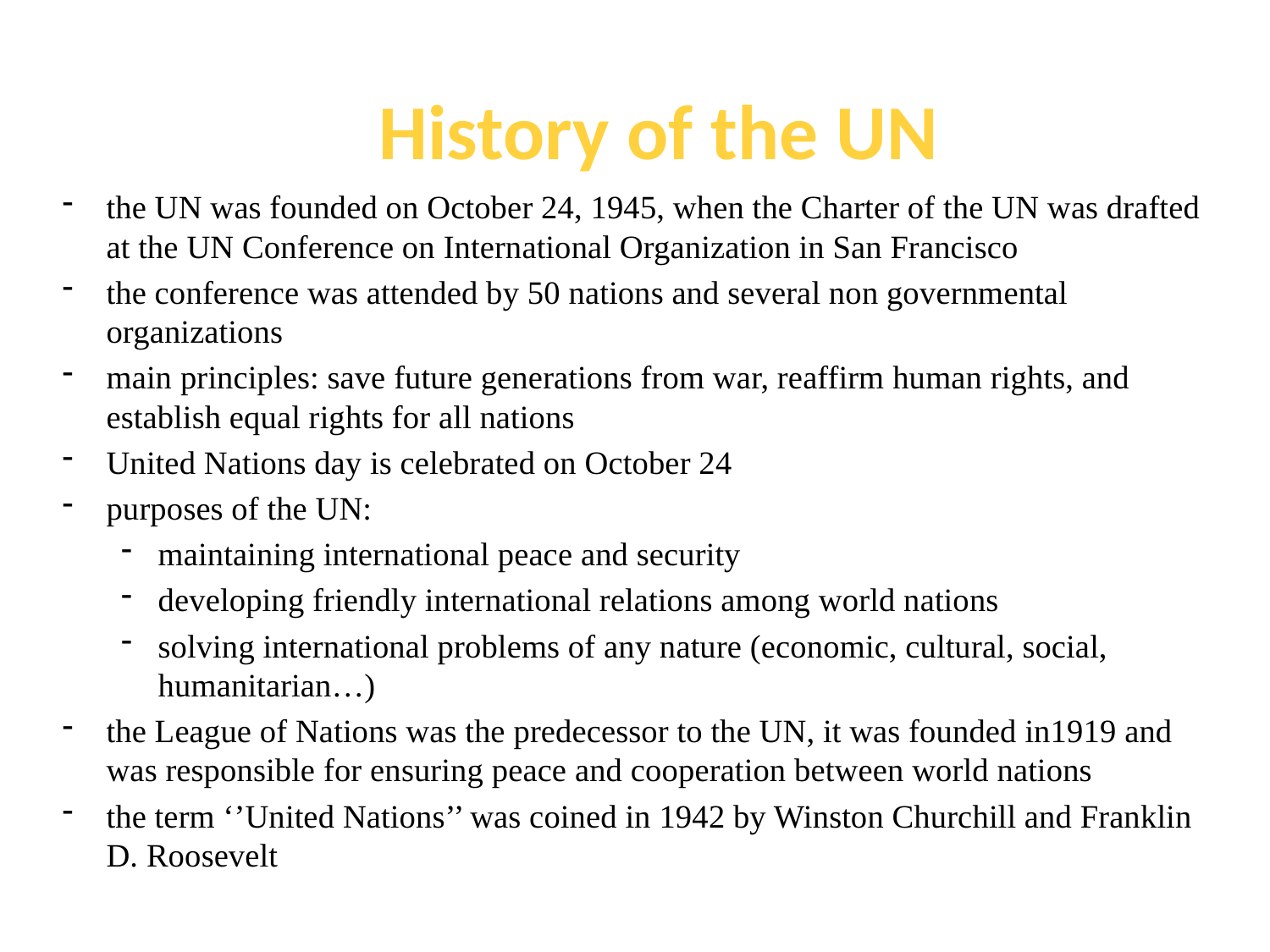

# History of the UN
the UN was founded on October 24, 1945, when the Charter of the UN was drafted at the UN Conference on International Organization in San Francisco
the conference was attended by 50 nations and several non governmental organizations
main principles: save future generations from war, reaffirm human rights, and establish equal rights for all nations
United Nations day is celebrated on October 24
purposes of the UN:
maintaining international peace and security
developing friendly international relations among world nations
solving international problems of any nature (economic, cultural, social, humanitarian…)
the League of Nations was the predecessor to the UN, it was founded in1919 and was responsible for ensuring peace and cooperation between world nations
the term ‘’United Nations’’ was coined in 1942 by Winston Churchill and Franklin D. Roosevelt